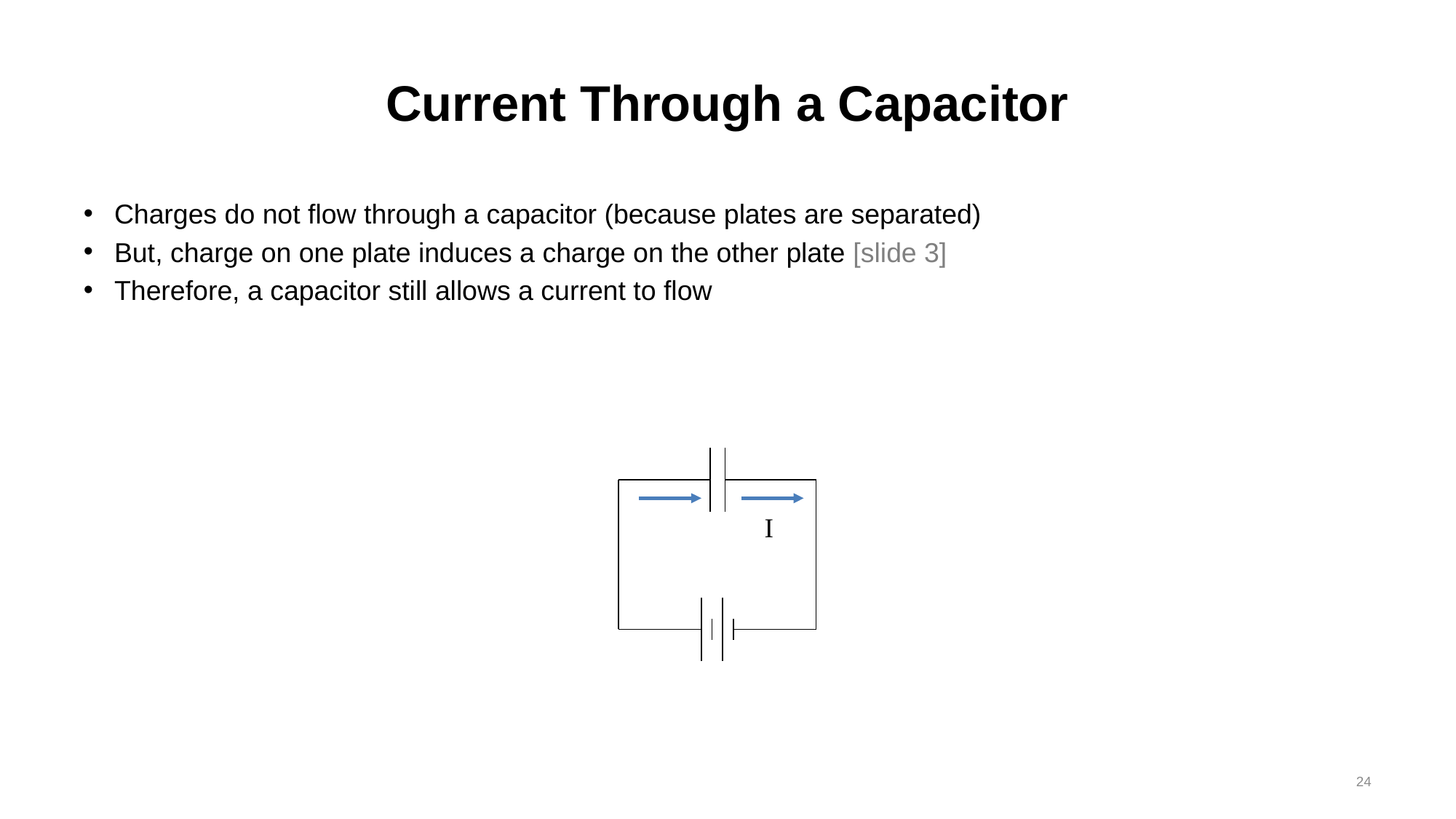

# Current Through a Capacitor
Charges do not flow through a capacitor (because plates are separated)
But, charge on one plate induces a charge on the other plate [slide 3]
Therefore, a capacitor still allows a current to flow
I
24